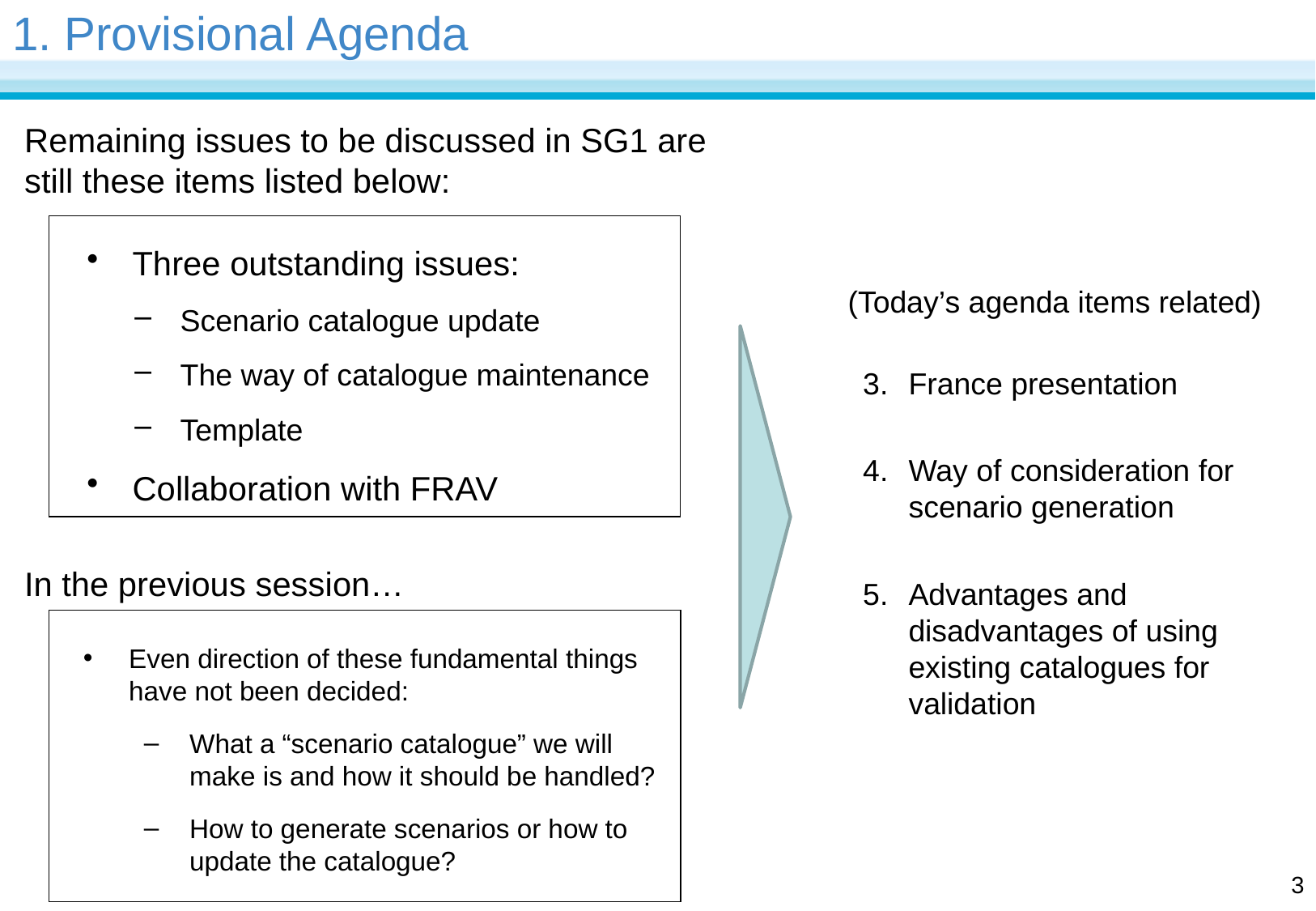

# 1. Provisional Agenda
Remaining issues to be discussed in SG1 are still these items listed below:
Three outstanding issues:
Scenario catalogue update
The way of catalogue maintenance
Template
Collaboration with FRAV
(Today’s agenda items related)
France presentation
Way of consideration for scenario generation
Advantages and disadvantages of using existing catalogues for validation

In the previous session…

Even direction of these fundamental things have not been decided:
What a “scenario catalogue” we will make is and how it should be handled?
How to generate scenarios or how to update the catalogue?
3